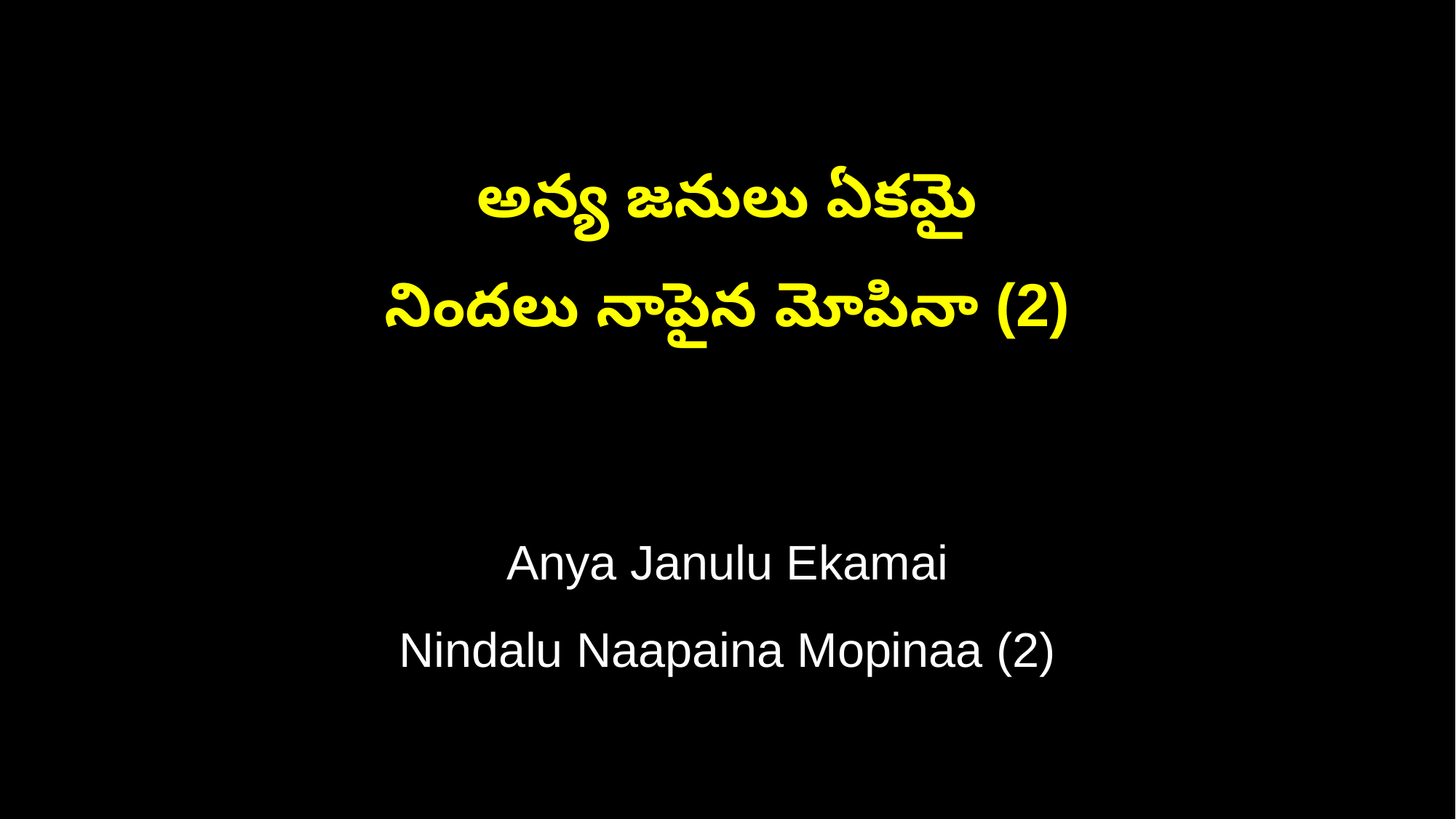

అన్య జనులు ఏకమై
నిందలు నాపైన మోపినా (2)
Anya Janulu Ekamai
Nindalu Naapaina Mopinaa (2)